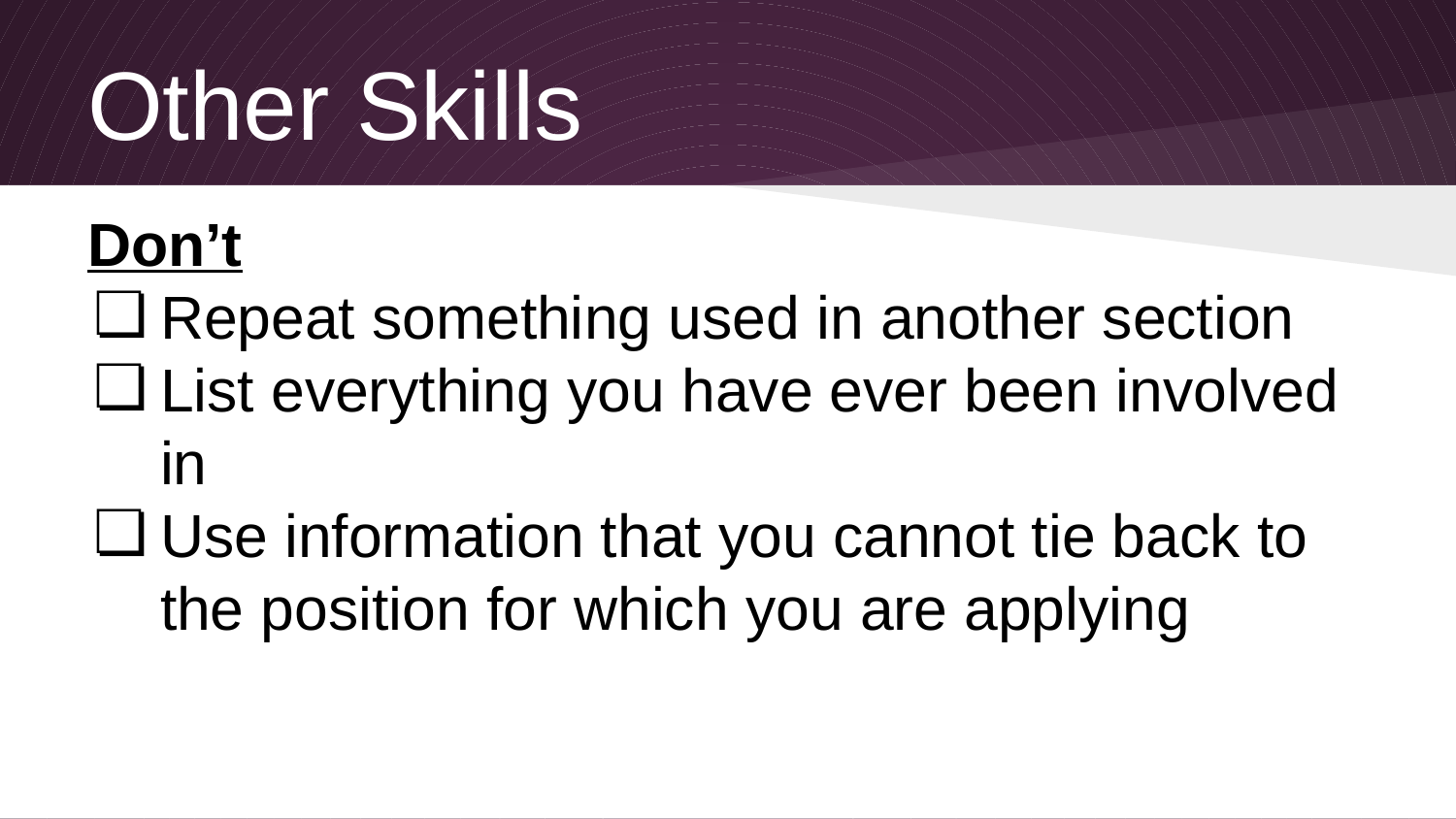

# Other Skills
Don’t
Repeat something used in another section
List everything you have ever been involved in
Use information that you cannot tie back to the position for which you are applying